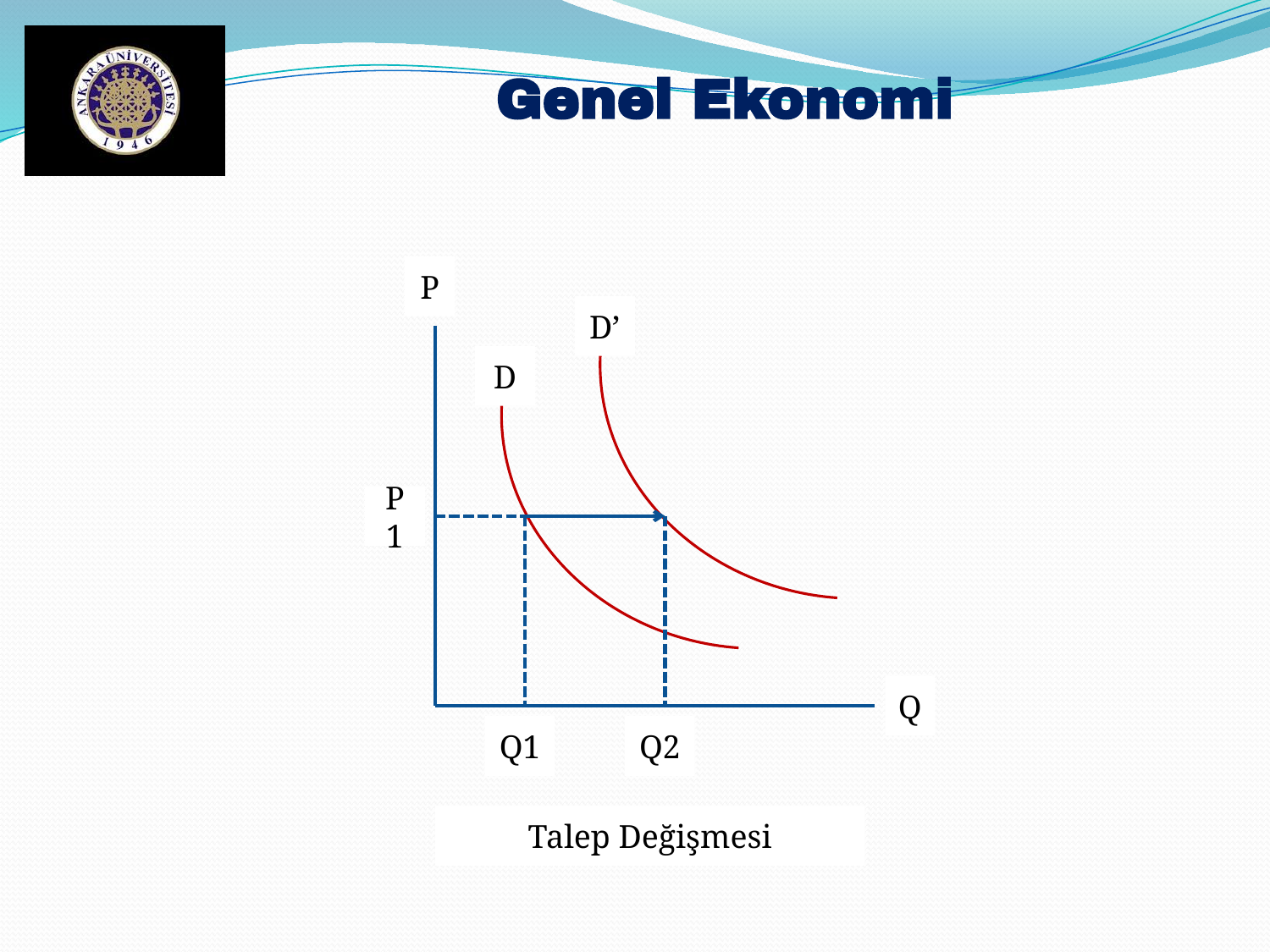

Genel Ekonomi

P
D’
D
P1
Q
Q1
Q2
Talep Değişmesi